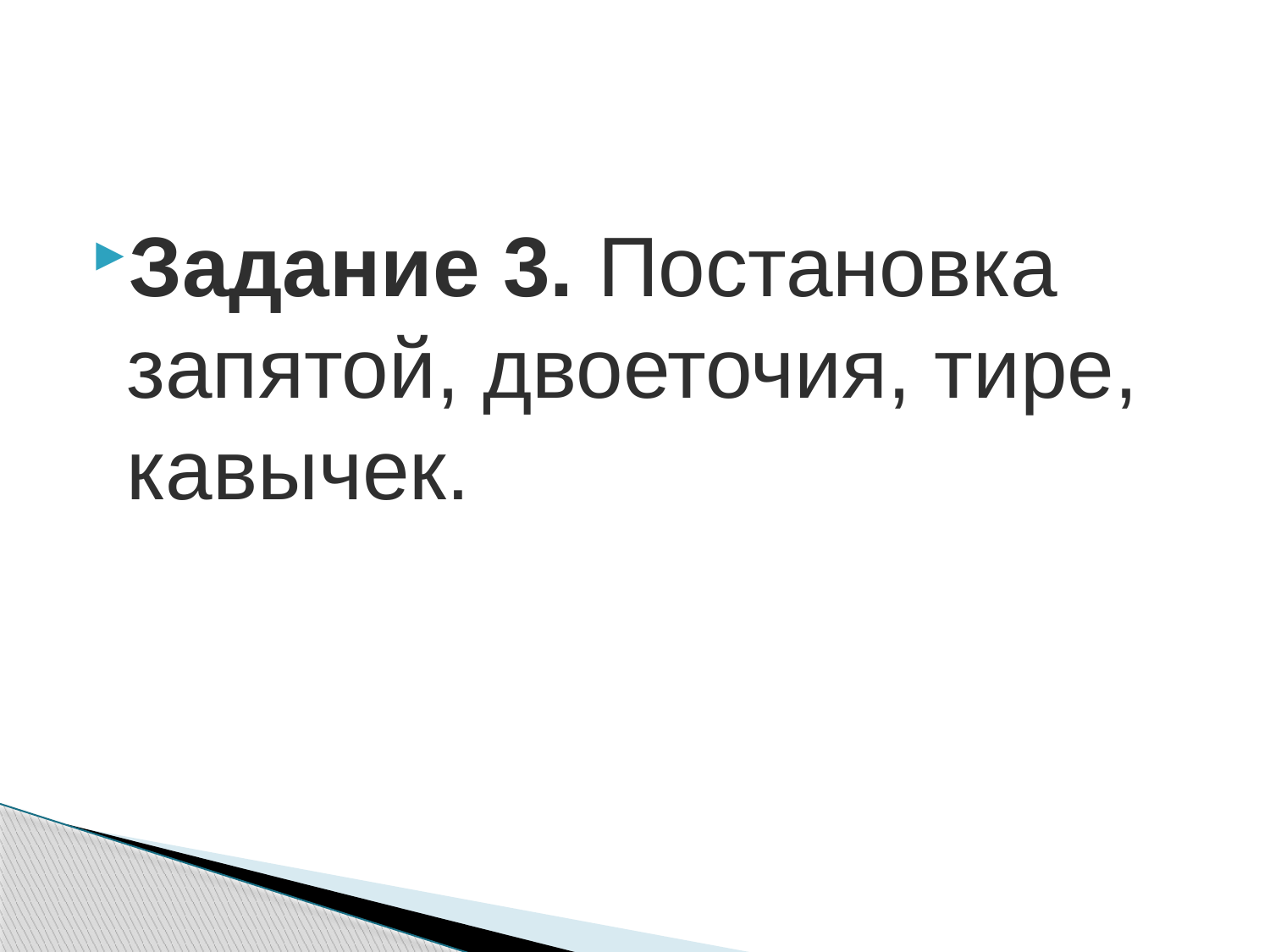

#
Задание 3. Постановка запятой, двоеточия, тире, кавычек.